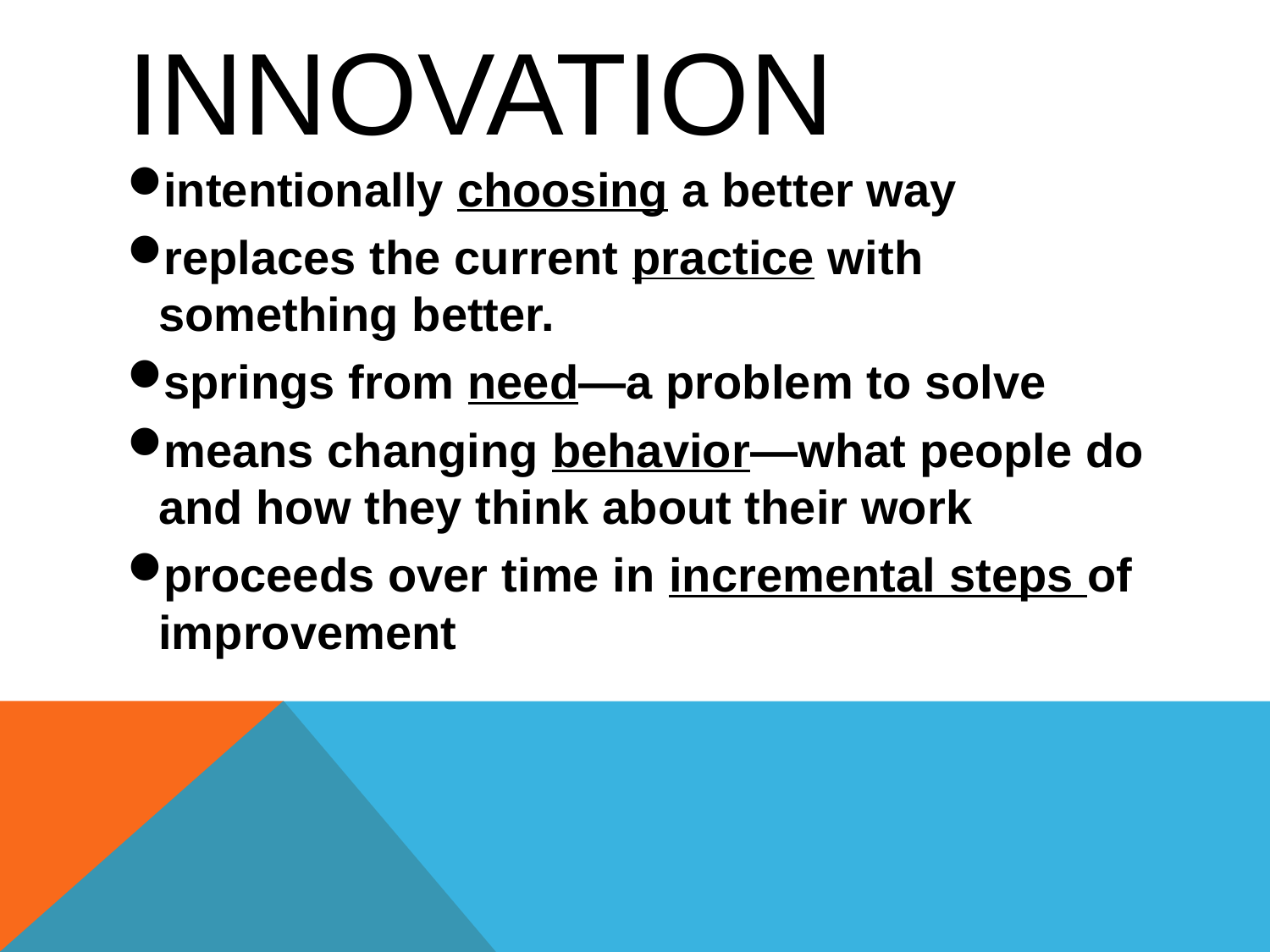

# Innovation
intentionally choosing a better way
replaces the current practice with something better.
springs from need—a problem to solve
means changing behavior—what people do and how they think about their work
proceeds over time in incremental steps of improvement